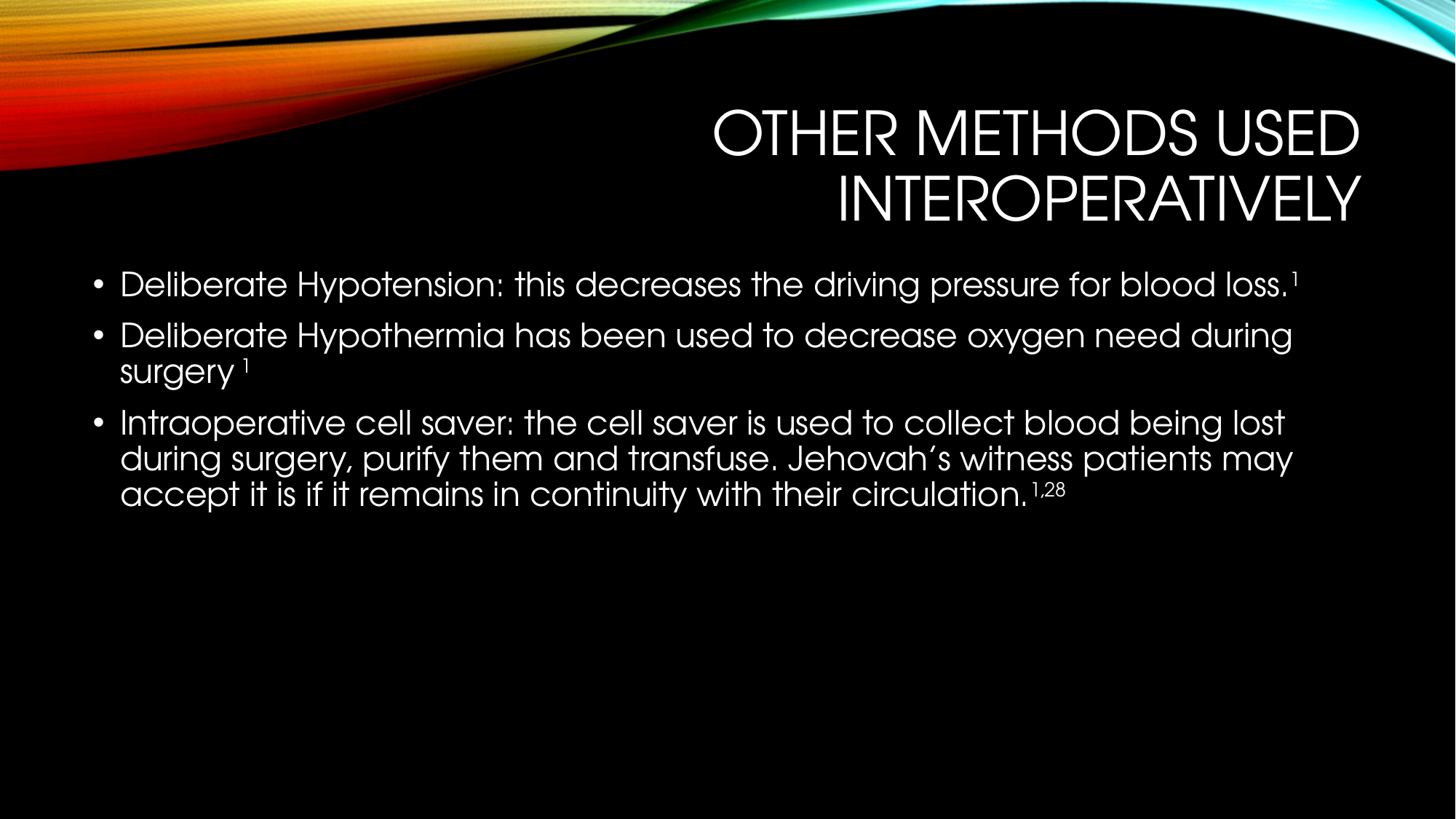

# OTHER METHODS USED INTEROPERATIVELY
Deliberate Hypotension: this decreases the driving pressure for blood loss.1
Deliberate Hypothermia has been used to decrease oxygen need during surgery 1
Intraoperative cell saver: the cell saver is used to collect blood being lost during surgery, purify them and transfuse. Jehovah’s witness patients may accept it is if it remains in continuity with their circulation.1,28